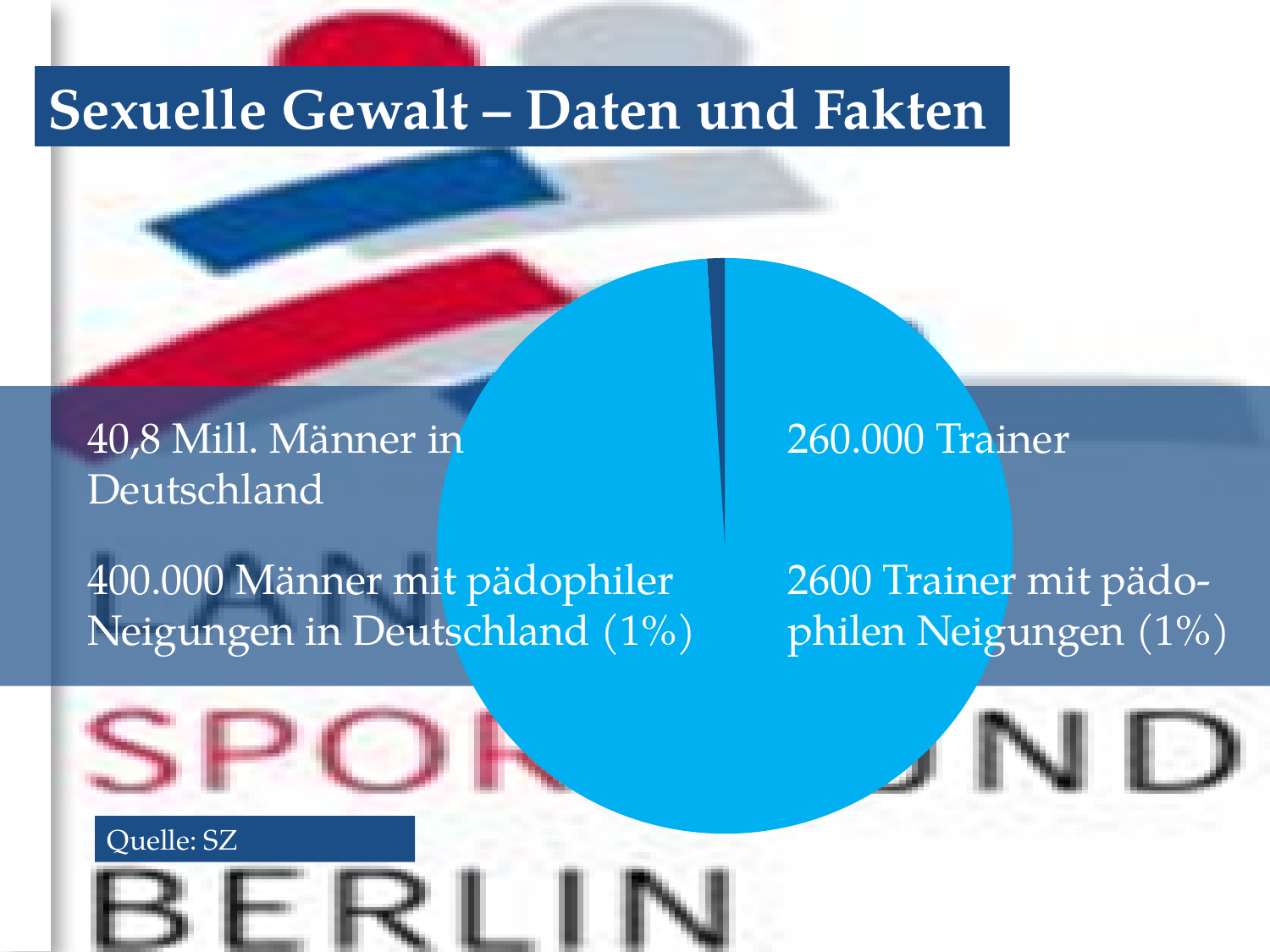

Sexuelle Gewalt – Daten und Fakten

### Chart

| Category | Verkauf |
|---|---|
| Männer in Deutschland | 40800000.0 |
| Männer mit pädoph. Neig. (1%) | 408000.0 |
40,8 Mill. Männer in
Deutschland
260.000 Trainer
400.000 Männer mit pädophiler Neigungen in Deutschland (1%)
2600 Trainer mit pädo-
philen Neigungen (1%)
Quelle: SZ